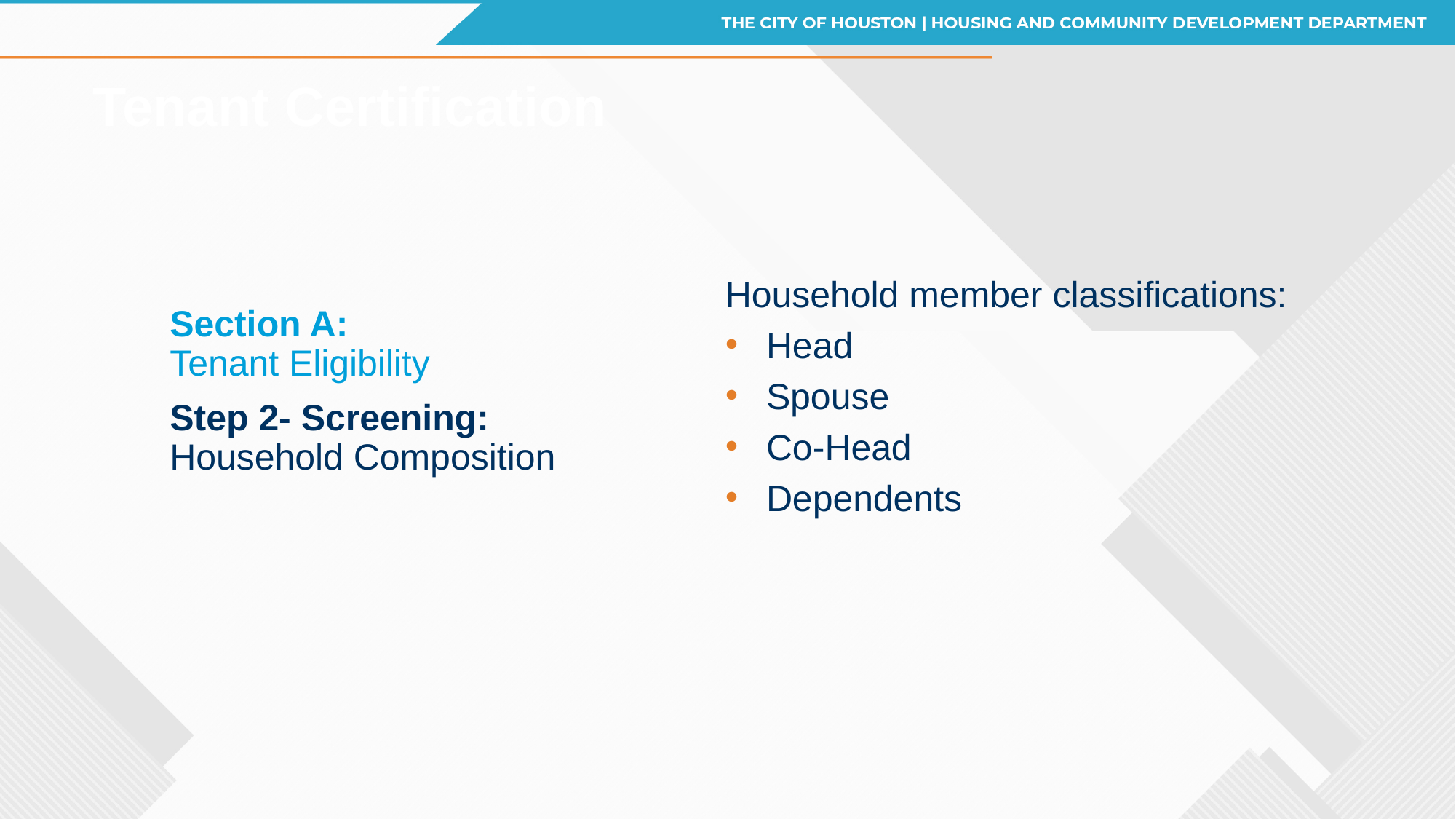

# Tenant Certification
Household member classifications:
Head
Spouse
Co-Head
Dependents
Section A:
Tenant Eligibility
Step 2- Screening: Household Composition